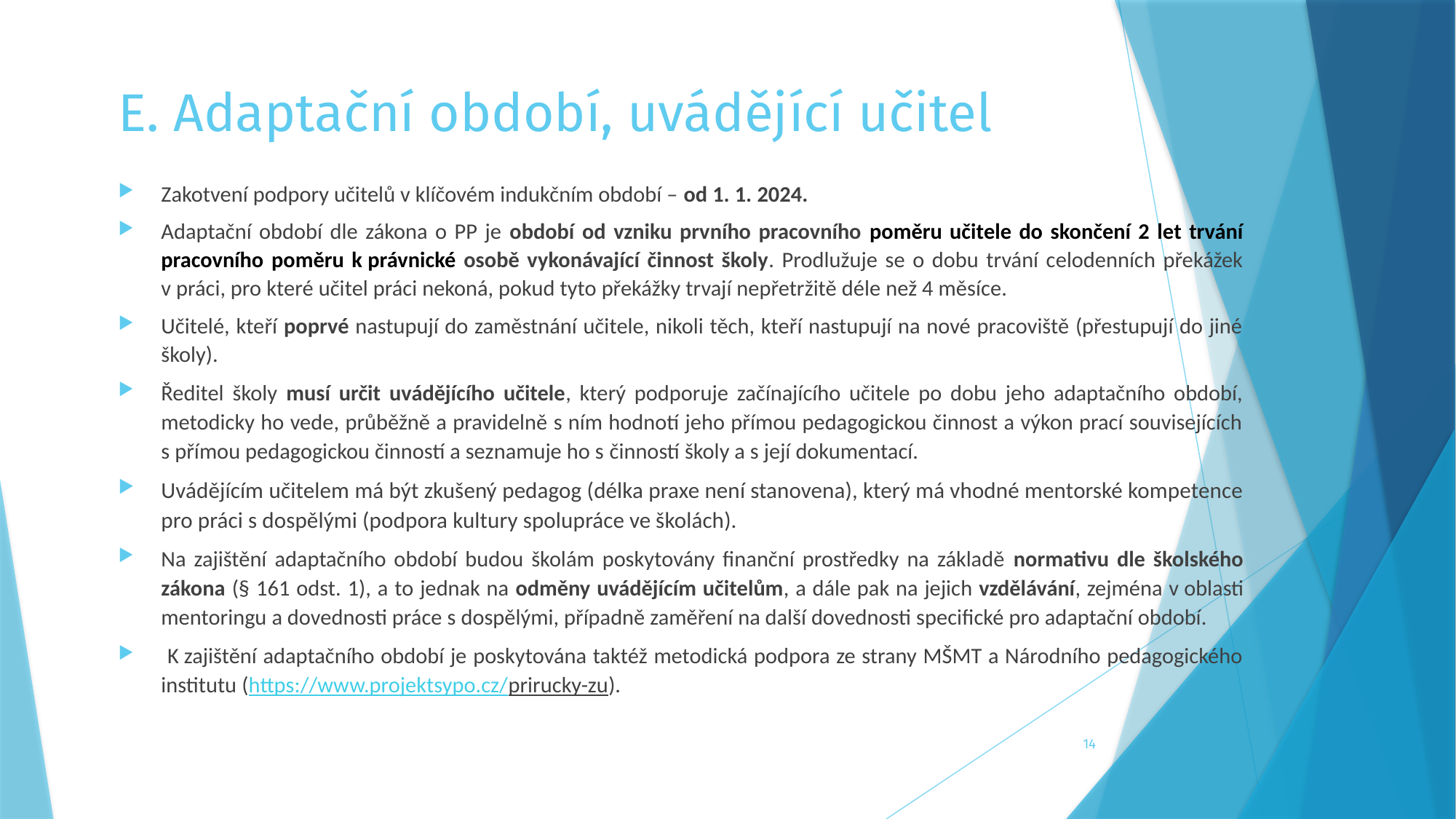

# E. Adaptační období, uvádějící učitel
Zakotvení podpory učitelů v klíčovém indukčním období – od 1. 1. 2024.
Adaptační období dle zákona o PP je období od vzniku prvního pracovního poměru učitele do skončení 2 let trvání pracovního poměru k právnické osobě vykonávající činnost školy. Prodlužuje se o dobu trvání celodenních překážek v práci, pro které učitel práci nekoná, pokud tyto překážky trvají nepřetržitě déle než 4 měsíce.
Učitelé, kteří poprvé nastupují do zaměstnání učitele, nikoli těch, kteří nastupují na nové pracoviště (přestupují do jiné školy).
Ředitel školy musí určit uvádějícího učitele, který podporuje začínajícího učitele po dobu jeho adaptačního období, metodicky ho vede, průběžně a pravidelně s ním hodnotí jeho přímou pedagogickou činnost a výkon prací souvisejících s přímou pedagogickou činností a seznamuje ho s činností školy a s její dokumentací.
Uvádějícím učitelem má být zkušený pedagog (délka praxe není stanovena), který má vhodné mentorské kompetence pro práci s dospělými (podpora kultury spolupráce ve školách).
Na zajištění adaptačního období budou školám poskytovány finanční prostředky na základě normativu dle školského zákona (§ 161 odst. 1), a to jednak na odměny uvádějícím učitelům, a dále pak na jejich vzdělávání, zejména v oblasti mentoringu a dovednosti práce s dospělými, případně zaměření na další dovednosti specifické pro adaptační období.
 K zajištění adaptačního období je poskytována taktéž metodická podpora ze strany MŠMT a Národního pedagogického institutu (https://www.projektsypo.cz/prirucky-zu).

14